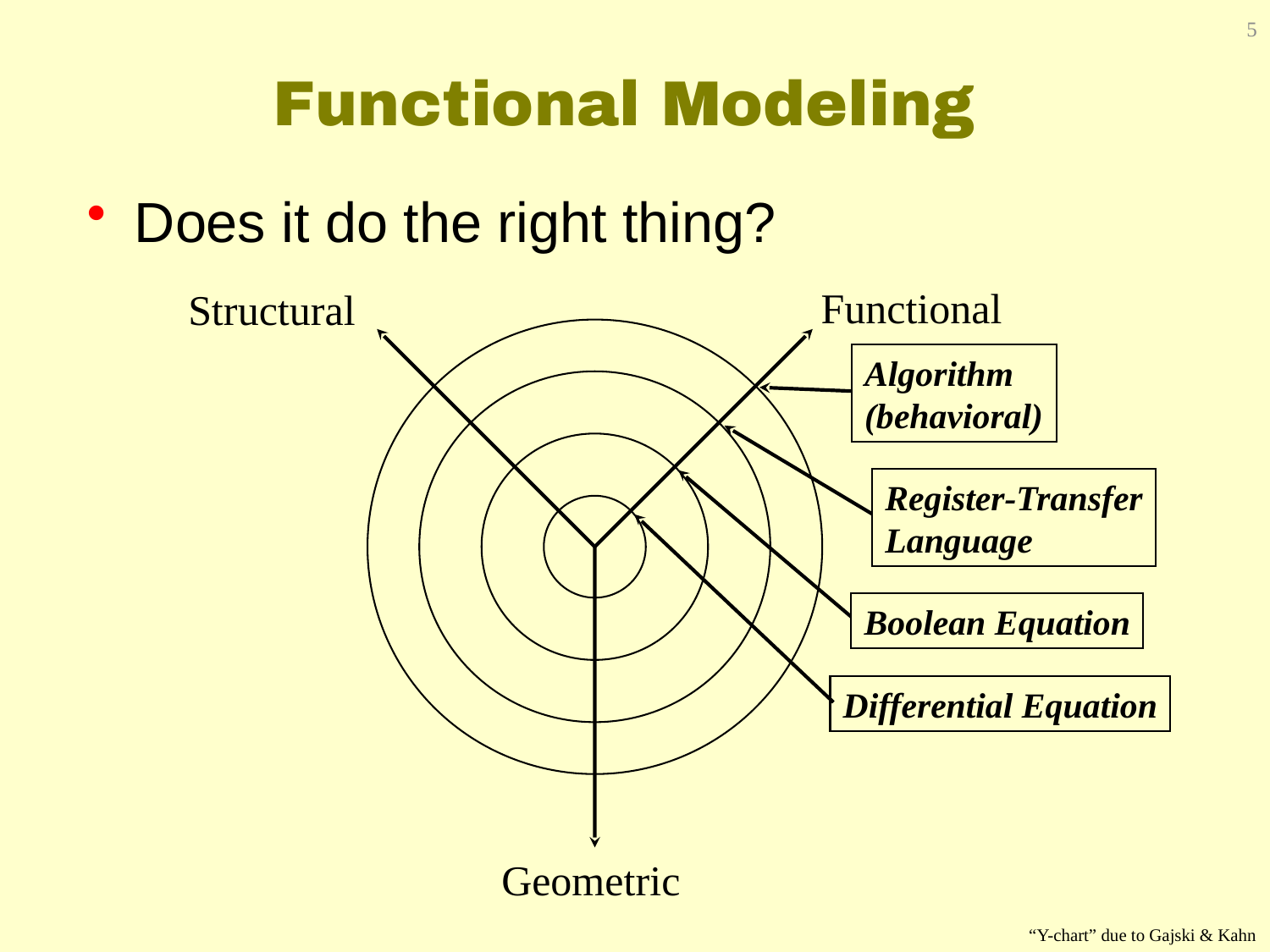

5
# Functional Modeling
Does it do the right thing?
Functional
Structural

Geometric
Algorithm
(behavioral)

Register-Transfer
Language

Boolean Equation
Differential Equation
“Y-chart” due to Gajski & Kahn